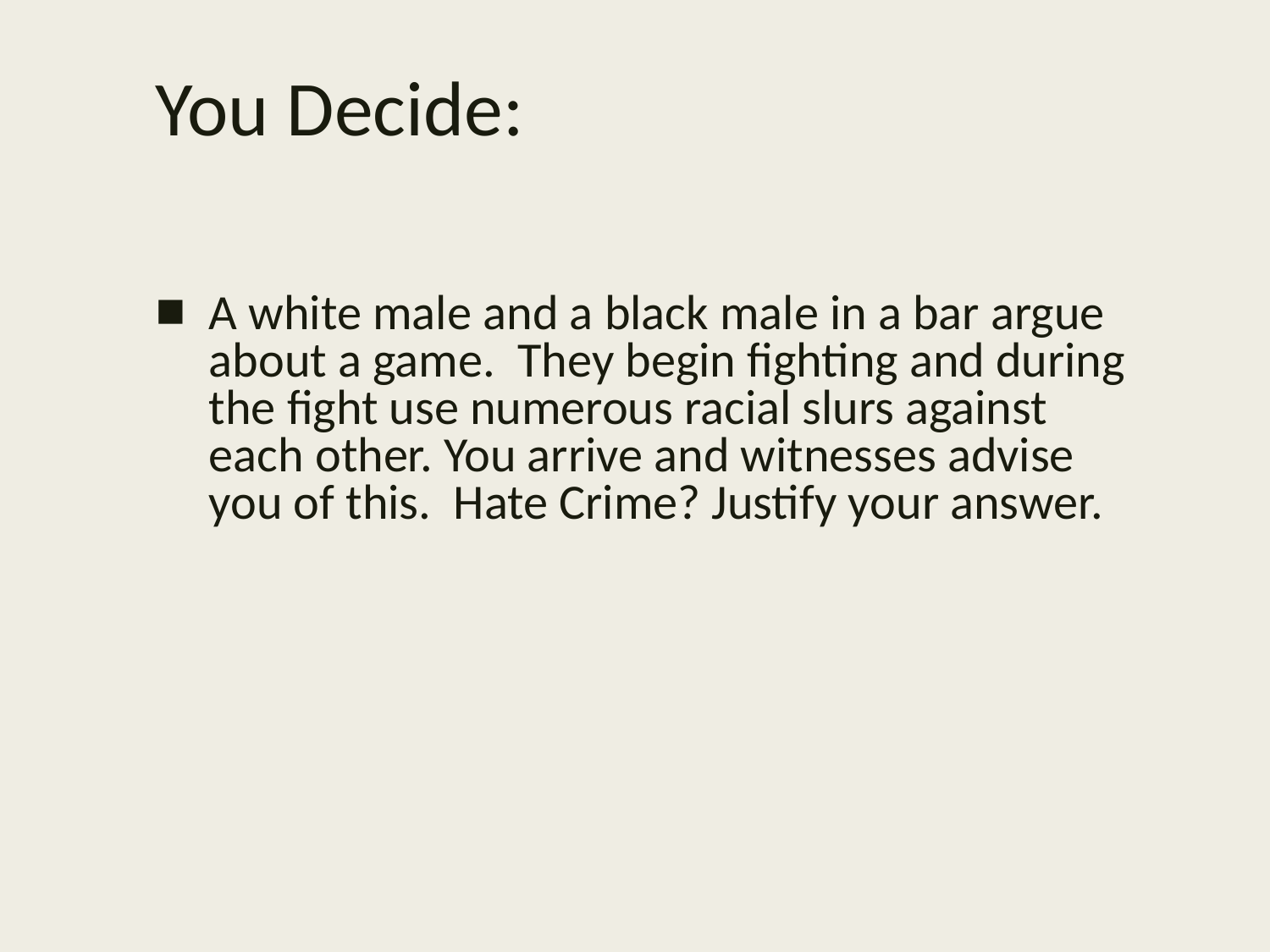

# You Decide:
A white male and a black male in a bar argue about a game.  They begin fighting and during the fight use numerous racial slurs against each other. You arrive and witnesses advise you of this.  Hate Crime? Justify your answer.